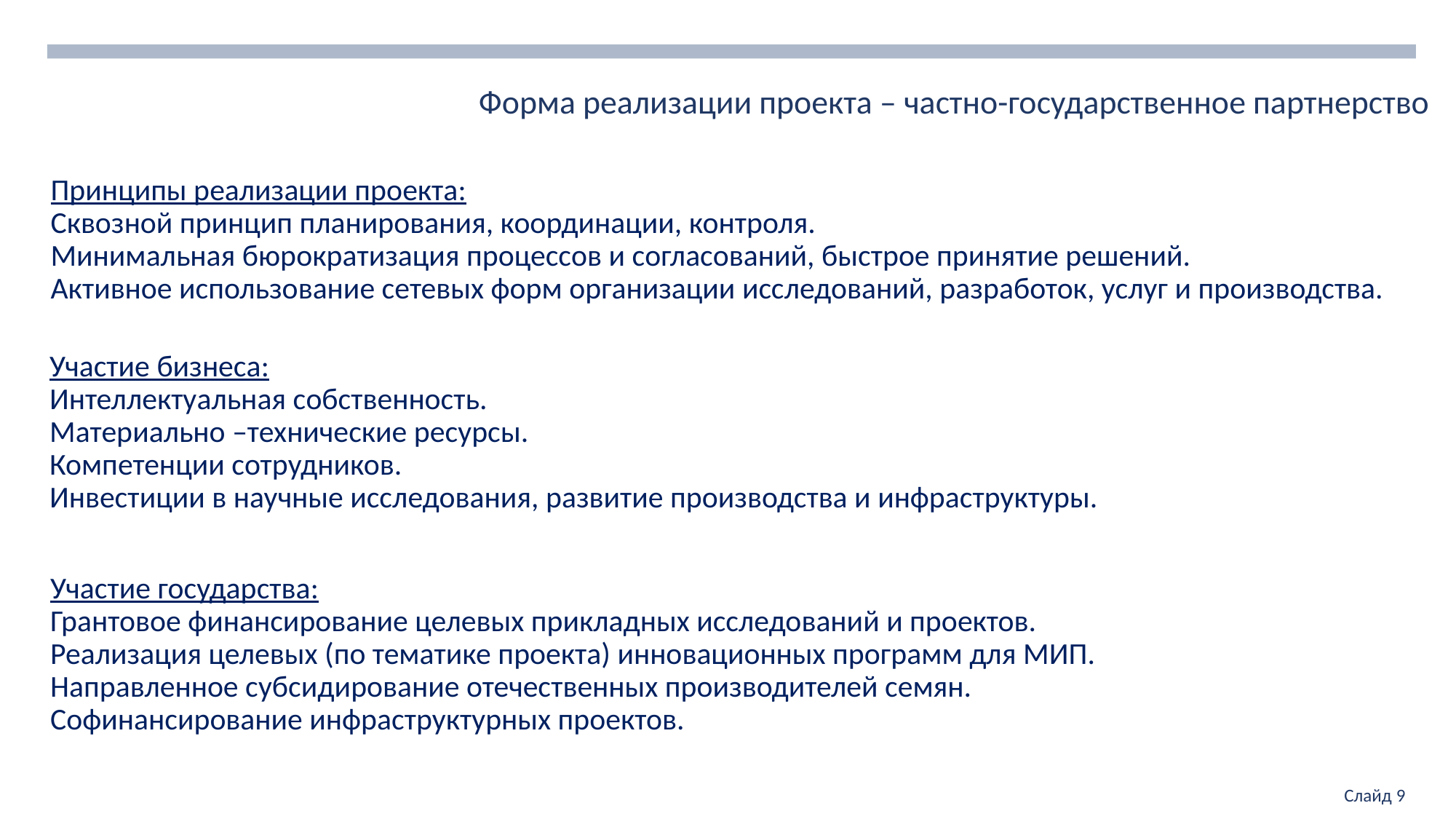

Форма реализации проекта – частно-государственное партнерство
Принципы реализации проекта:
Сквозной принцип планирования, координации, контроля.
Минимальная бюрократизация процессов и согласований, быстрое принятие решений.
Активное использование сетевых форм организации исследований, разработок, услуг и производства.
Участие бизнеса:
Интеллектуальная собственность.
Материально –технические ресурсы.
Компетенции сотрудников.
Инвестиции в научные исследования, развитие производства и инфраструктуры.
Участие государства:
Грантовое финансирование целевых прикладных исследований и проектов.
Реализация целевых (по тематике проекта) инновационных программ для МИП.
Направленное субсидирование отечественных производителей семян.
Софинансирование инфраструктурных проектов.
Слайд 9